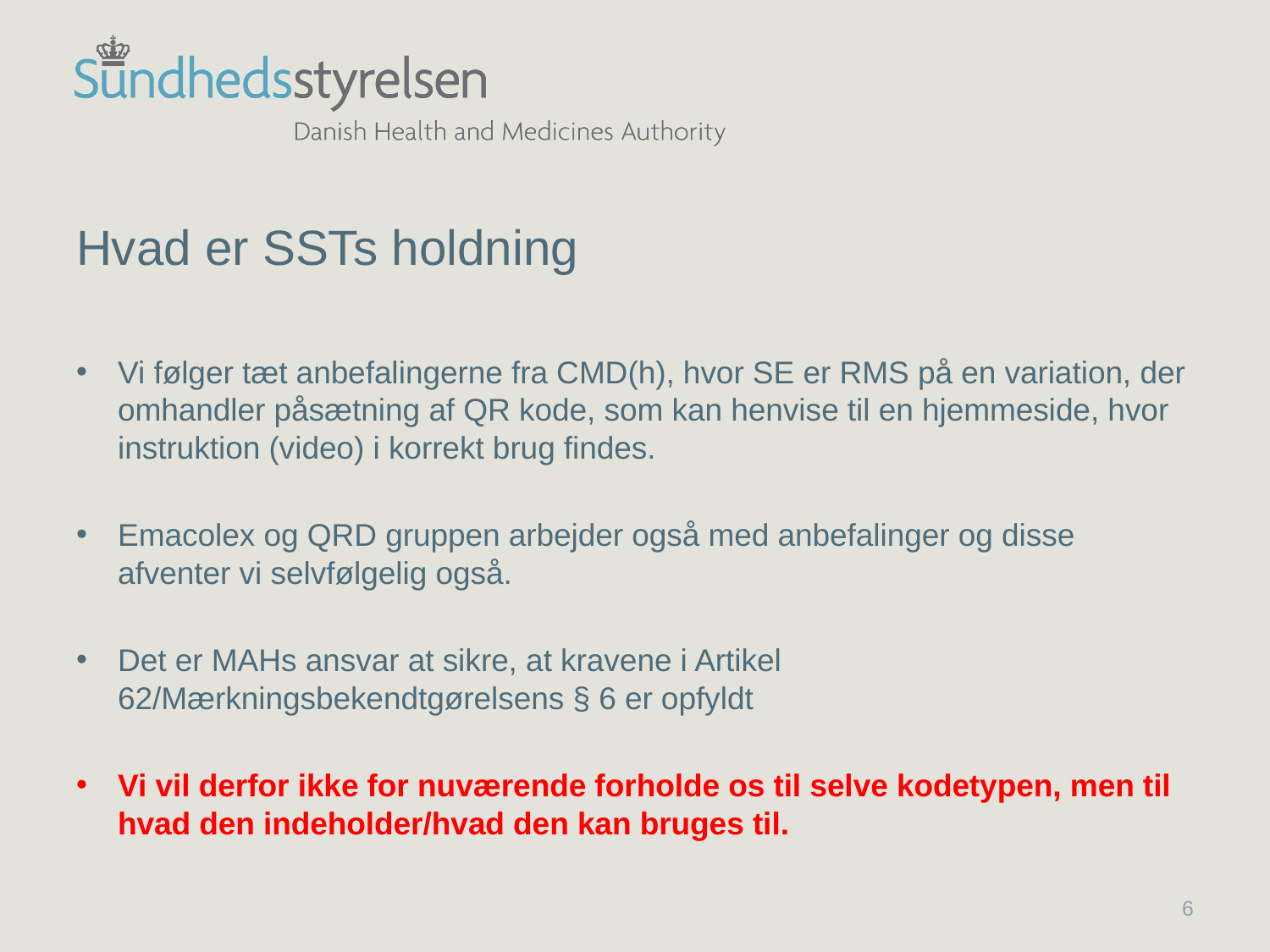

# Hvad er SSTs holdning
Vi følger tæt anbefalingerne fra CMD(h), hvor SE er RMS på en variation, der omhandler påsætning af QR kode, som kan henvise til en hjemmeside, hvor instruktion (video) i korrekt brug findes.

Emacolex og QRD gruppen arbejder også med anbefalinger og disse afventer vi selvfølgelig også.

Det er MAHs ansvar at sikre, at kravene i Artikel 62/Mærkningsbekendtgørelsens § 6 er opfyldt

Vi vil derfor ikke for nuværende forholde os til selve kodetypen, men til hvad den indeholder/hvad den kan bruges til.
6